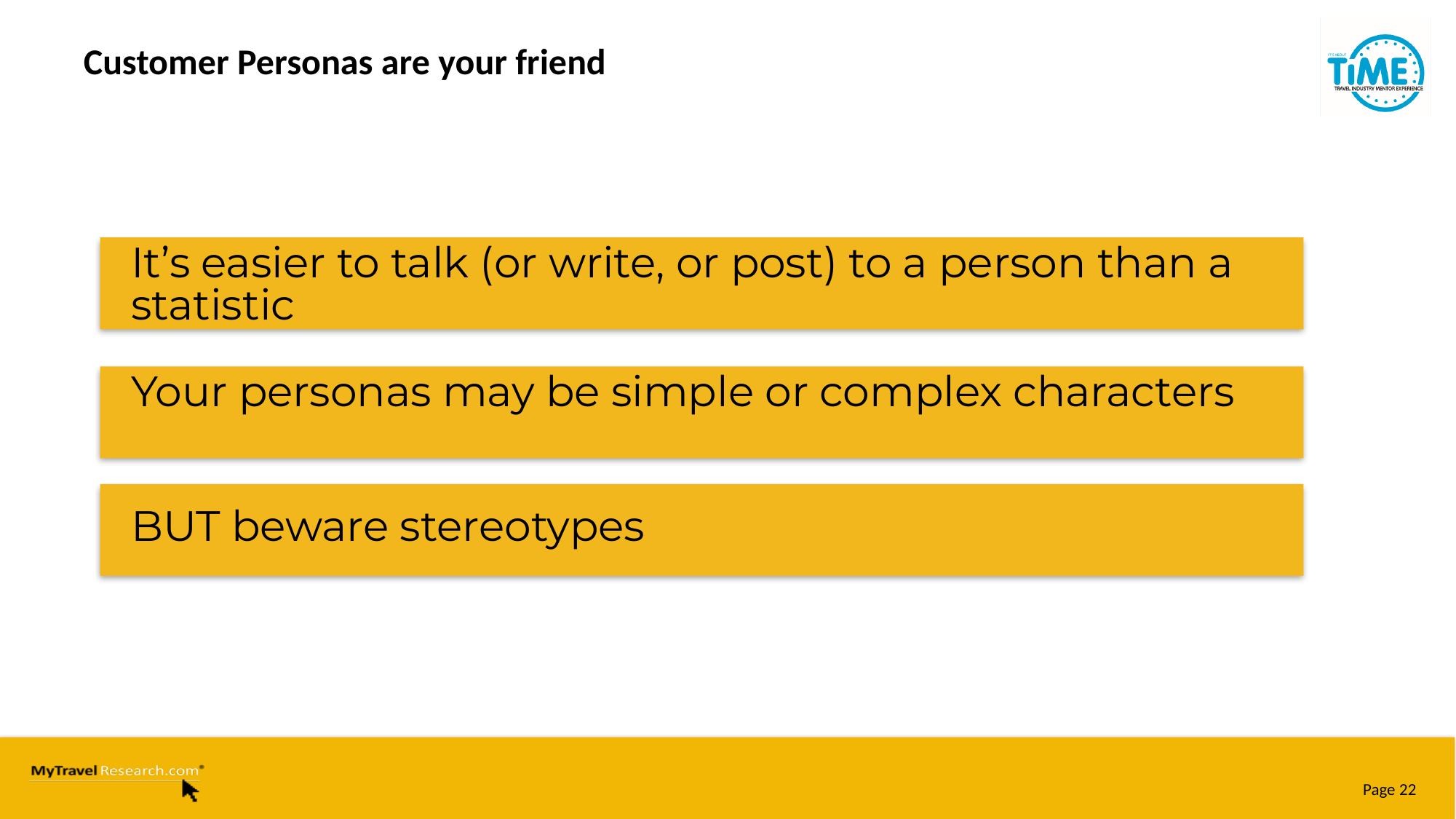

# Customer Personas are your friend

It’s easier to talk (or write, or post) to a person than a statistic

Your personas may be simple or complex characters

BUT beware stereotypes